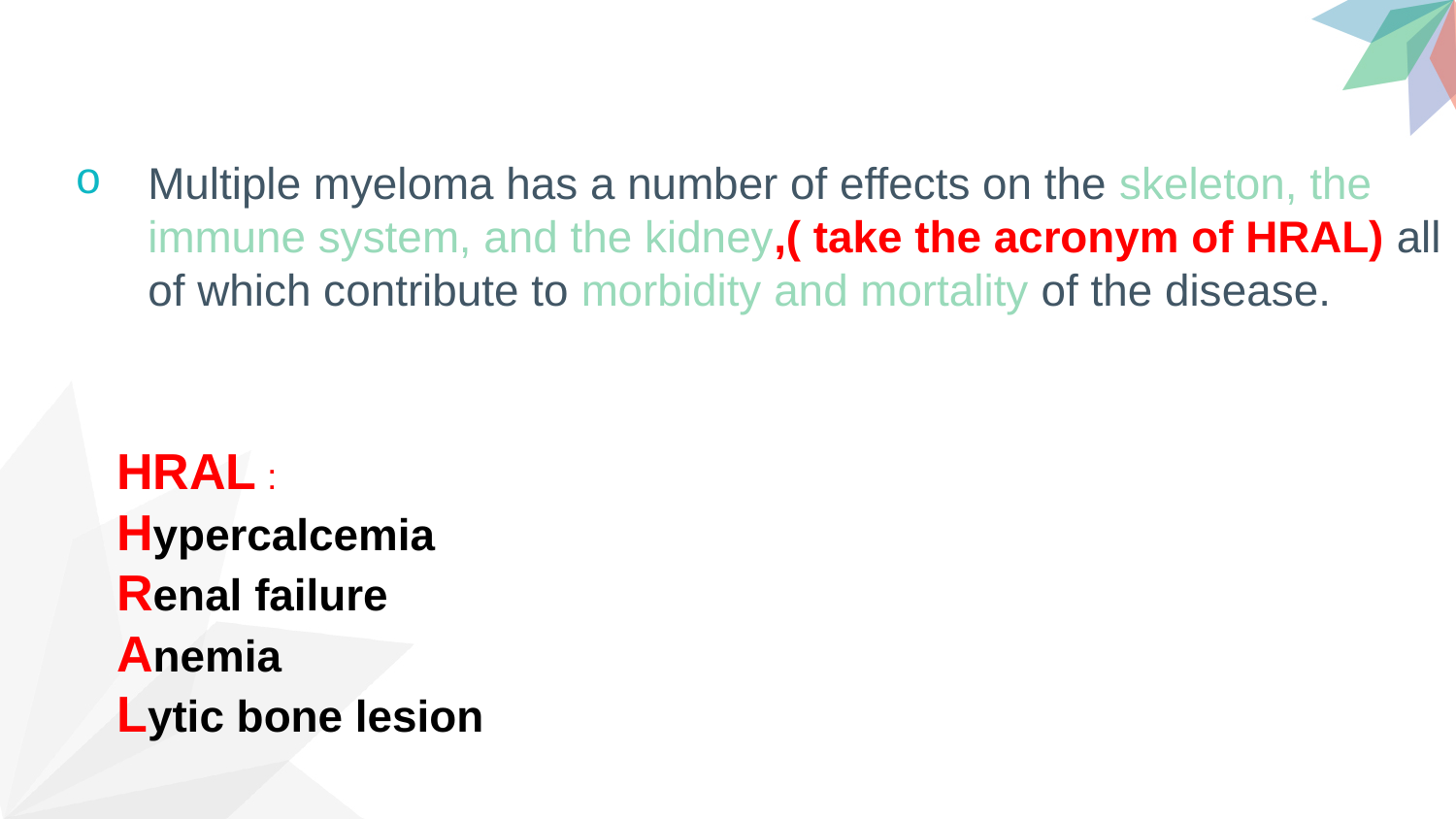

Multiple myeloma has a number of effects on the skeleton, the immune system, and the kidney,( take the acronym of HRAL) all of which contribute to morbidity and mortality of the disease.

HRAL :
Hypercalcemia
Renal failure
Anemia
Lytic bone lesion